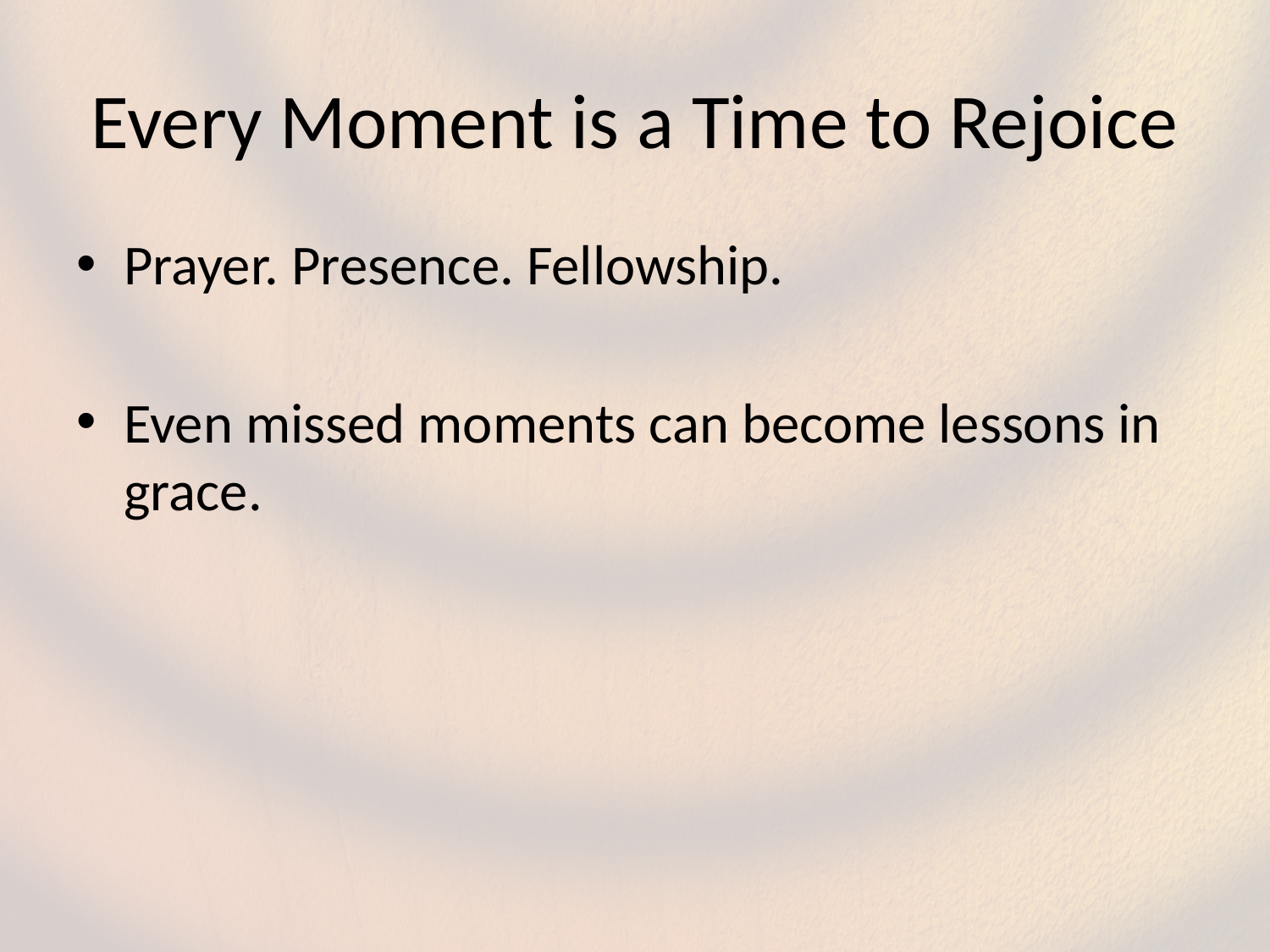

# Every Moment is a Time to Rejoice
Prayer. Presence. Fellowship.

Even missed moments can become lessons in grace.